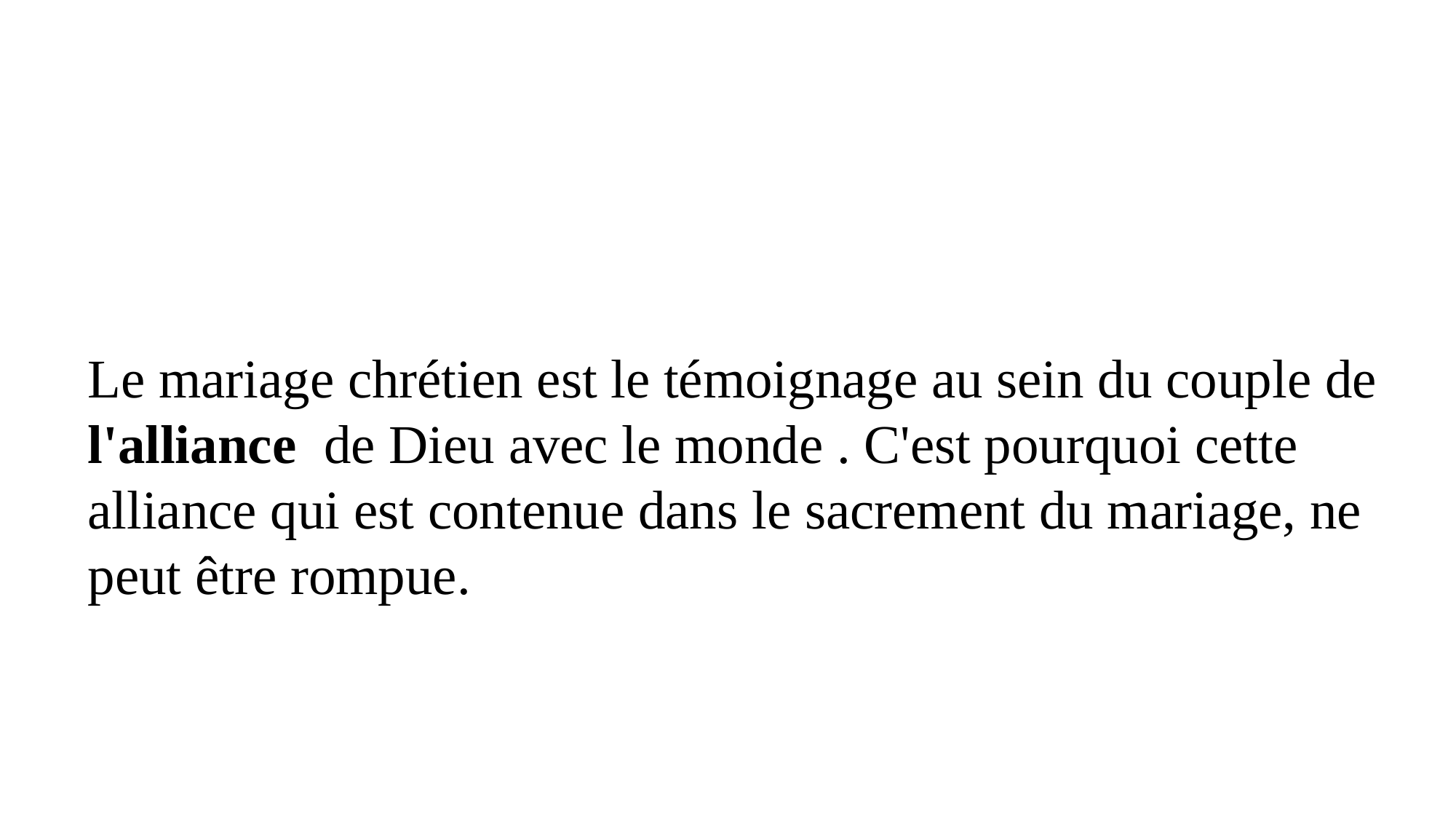

Le mariage chrétien est le témoignage au sein du couple de l'alliance  de Dieu avec le monde . C'est pourquoi cette alliance qui est contenue dans le sacrement du mariage, ne peut être rompue.